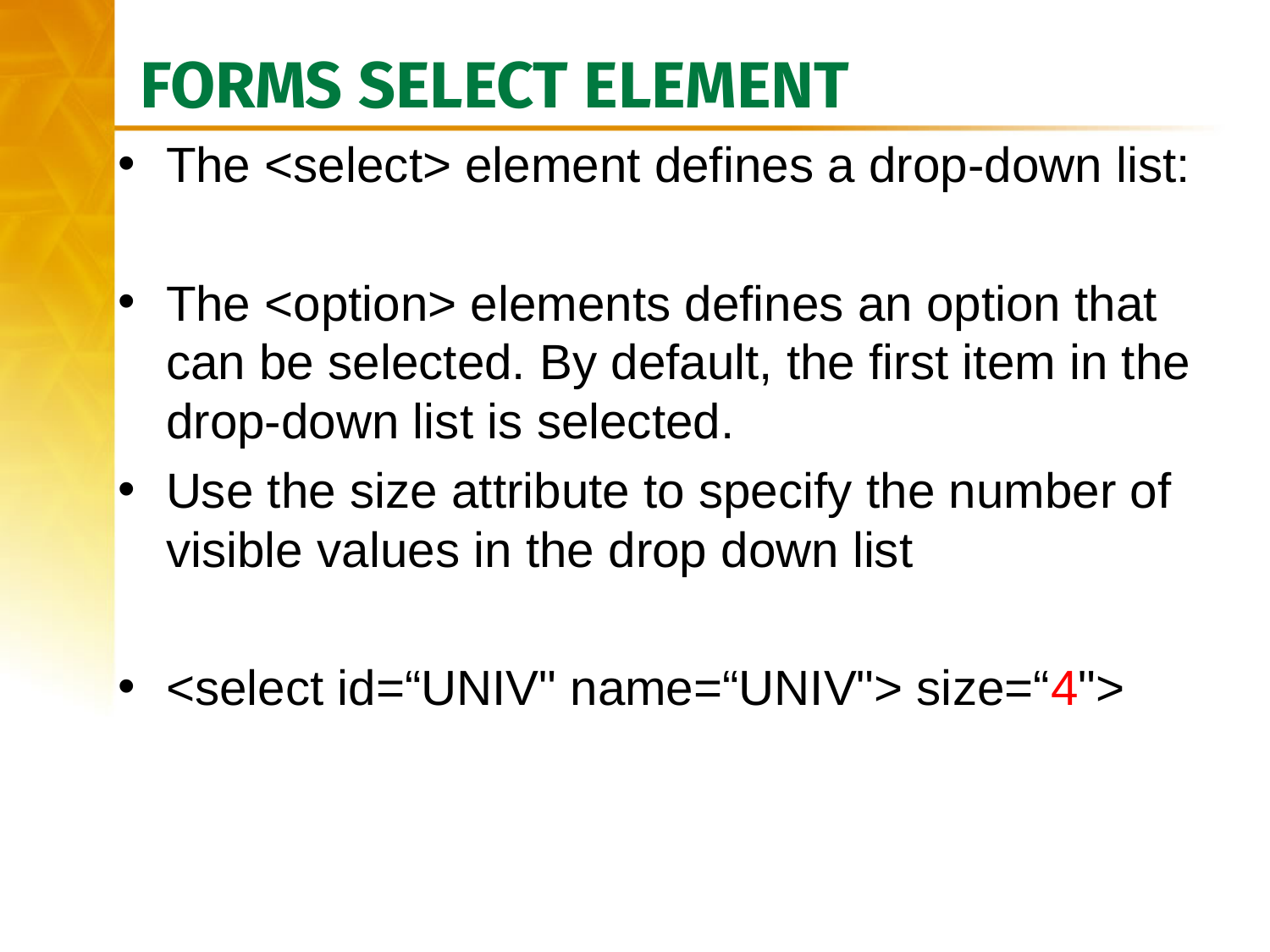

# FORMS SELECT ELEMENT
The <select> element defines a drop-down list:

The <option> elements defines an option that can be selected. By default, the first item in the drop-down list is selected.
Use the size attribute to specify the number of visible values in the drop down list

<select id=“UNIV" name=“UNIV"> size=“4">